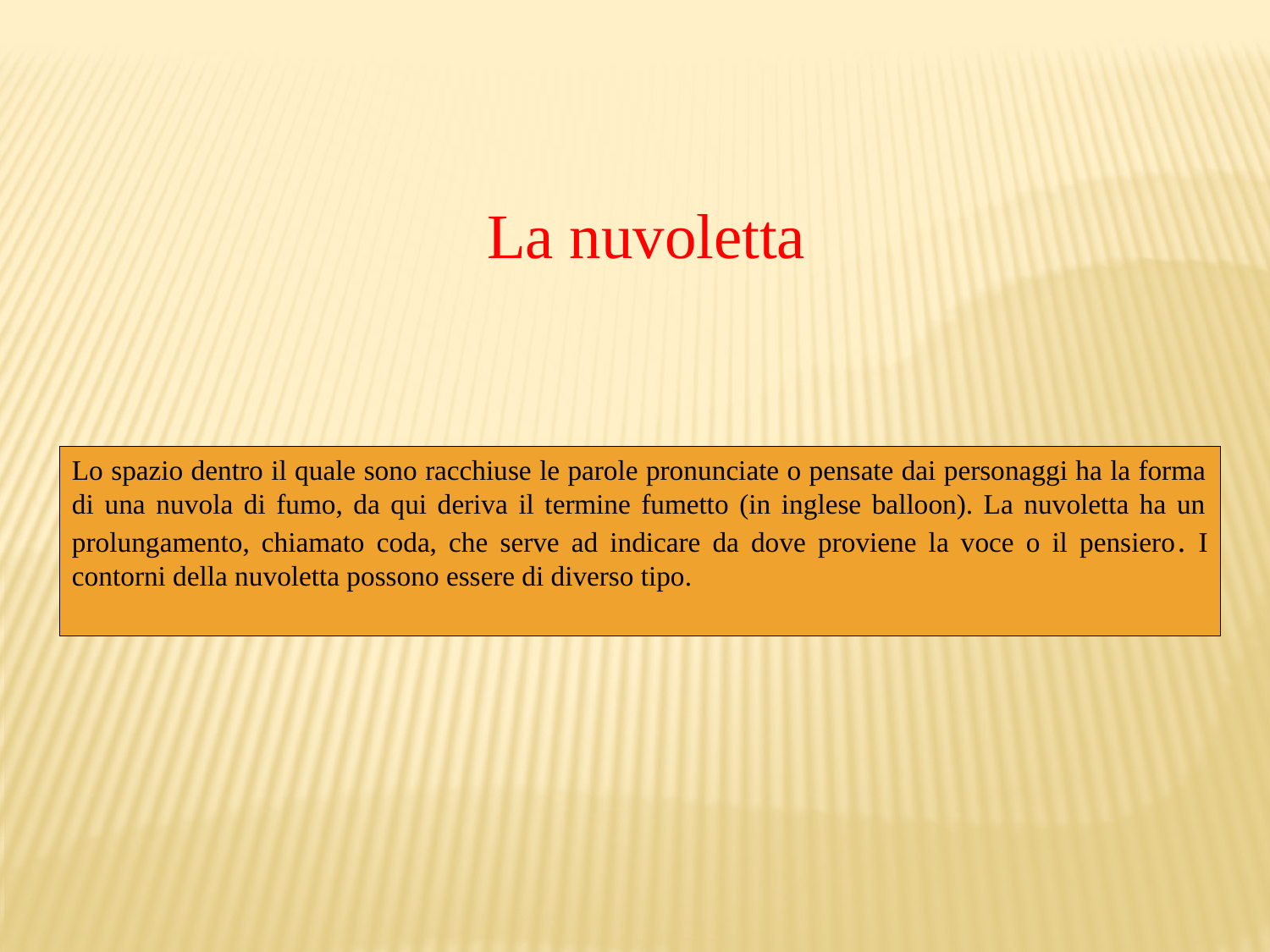

La nuvoletta

Lo spazio dentro il quale sono racchiuse le parole pronunciate o pensate dai personaggi ha la forma di una nuvola di fumo, da qui deriva il termine fumetto (in inglese balloon). La nuvoletta ha un prolungamento, chiamato coda, che serve ad indicare da dove proviene la voce o il pensiero. I contorni della nuvoletta possono essere di diverso tipo.